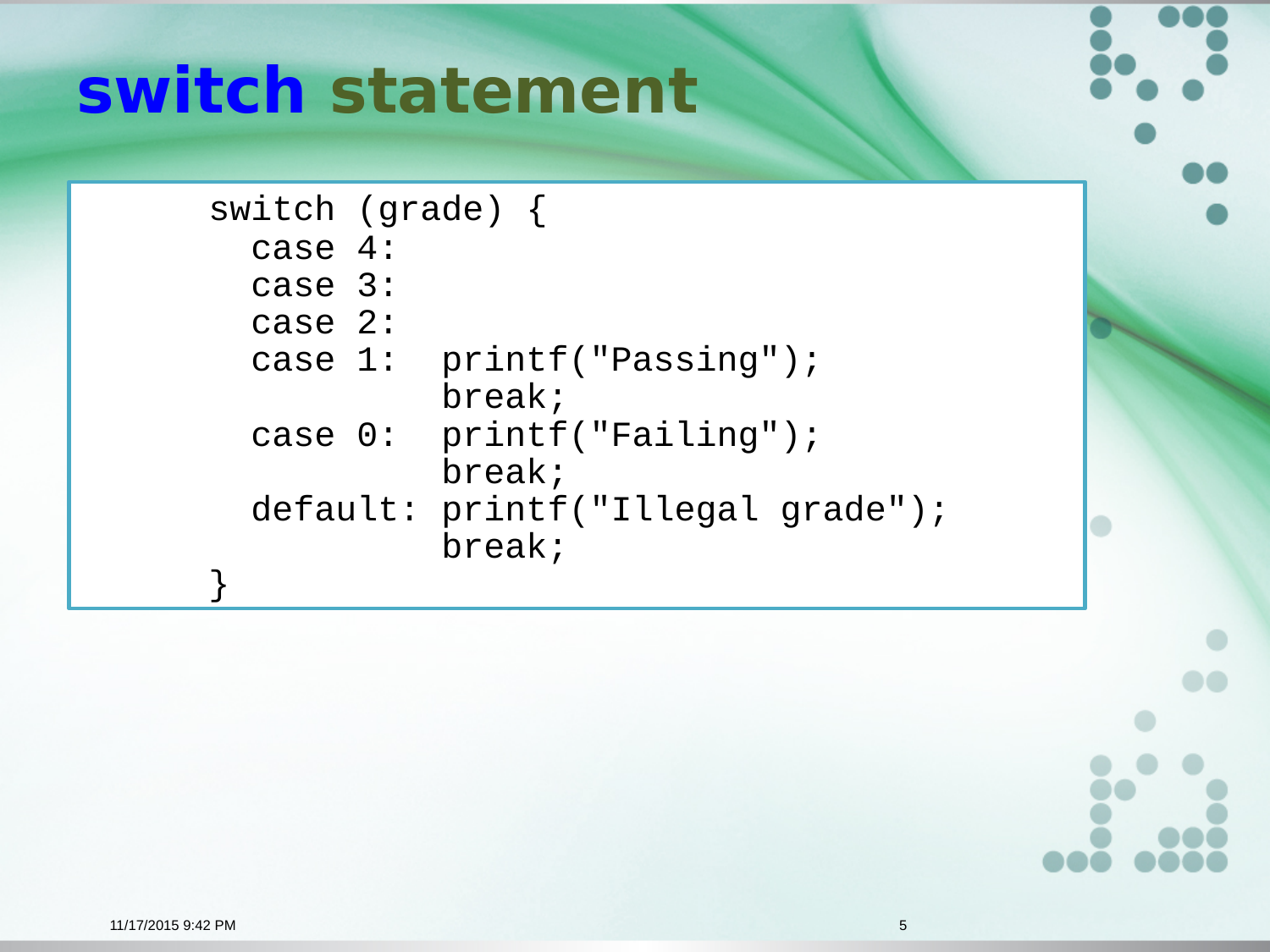

# switch statement
	switch (grade) {
	  case 4:
	  case 3:
	  case 2:
	  case 1:  printf("Passing");
	           break;
	  case 0:  printf("Failing");
	           break;
	  default: printf("Illegal grade");
	           break;
	}
11/17/2015 9:42 PM
5